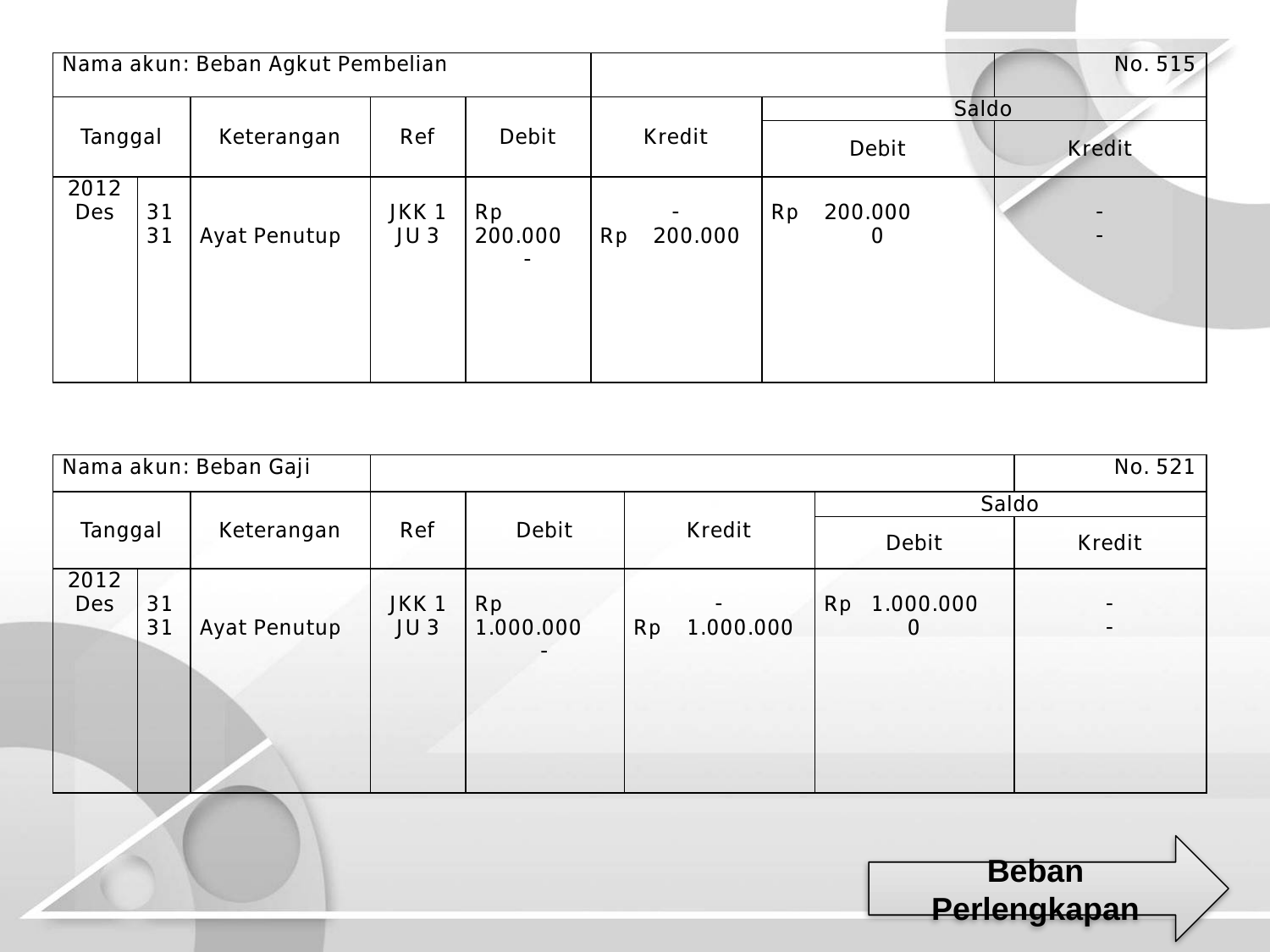

| Nama akun: Beban Agkut Pembelian |  |  |  |  |  |  | No. 515 |
| --- | --- | --- | --- | --- | --- | --- | --- |
| Tanggal |  | Keterangan | Ref | Debit | Kredit | Saldo |  |
|  |  |  |  |  |  | Debit | Kredit |
| 2012 Des | 31 31 | Ayat Penutup | JKK 1 JU 3 | Rp 200.000 - | - Rp 200.000 | Rp 200.000 0 | - - |
| Nama akun: Beban Gaji |  |  |  |  |  |  | No. 521 |
| --- | --- | --- | --- | --- | --- | --- | --- |
| Tanggal |  | Keterangan | Ref | Debit | Kredit | Saldo |  |
|  |  |  |  |  |  | Debit | Kredit |
| 2012 Des | 31 31 | Ayat Penutup | JKK 1 JU 3 | Rp 1.000.000 - | - Rp 1.000.000 | Rp 1.000.000 0 | - - |
Beban Perlengkapan